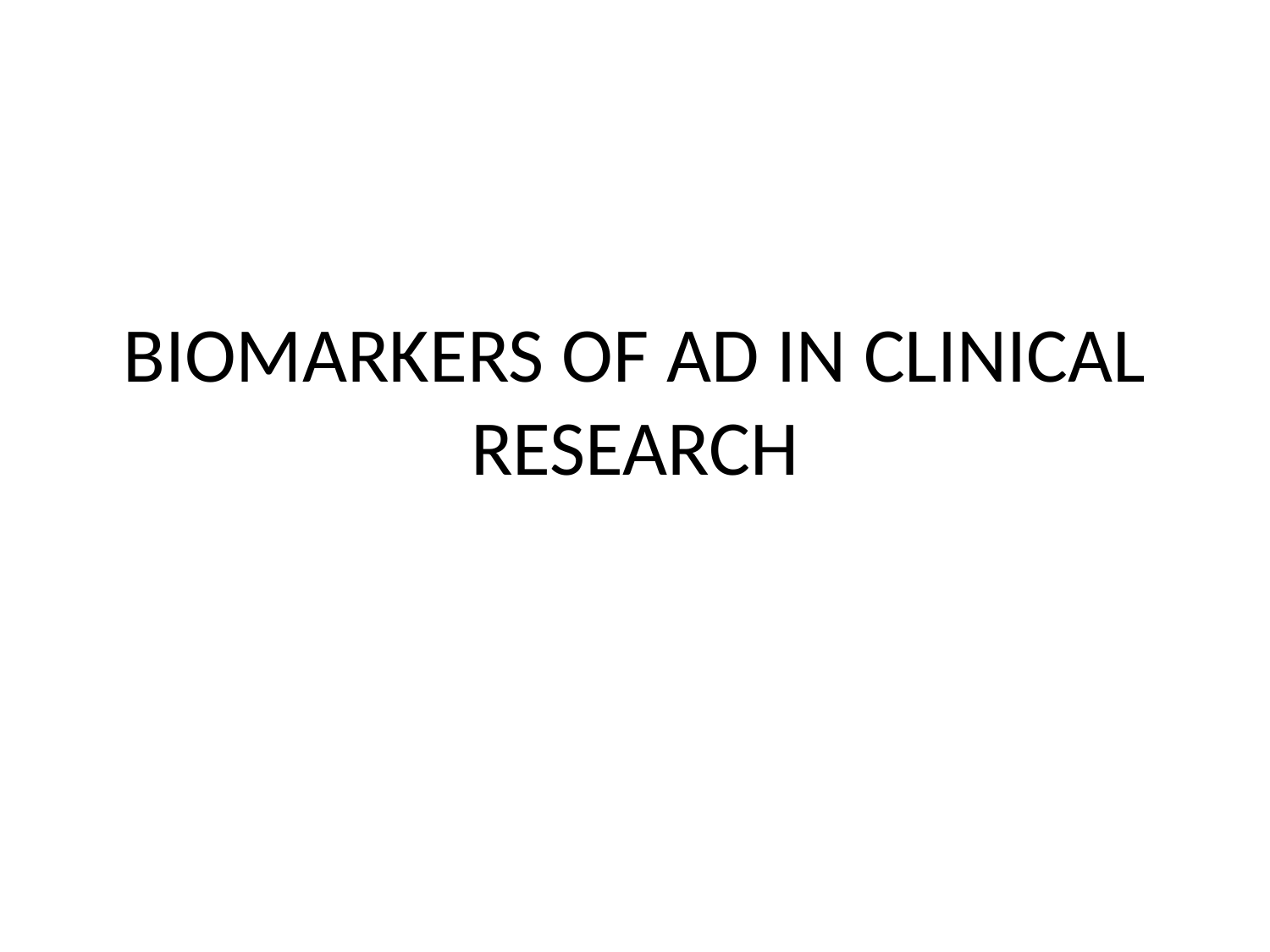

# BIOMARKERS OF AD IN CLINICAL RESEARCH